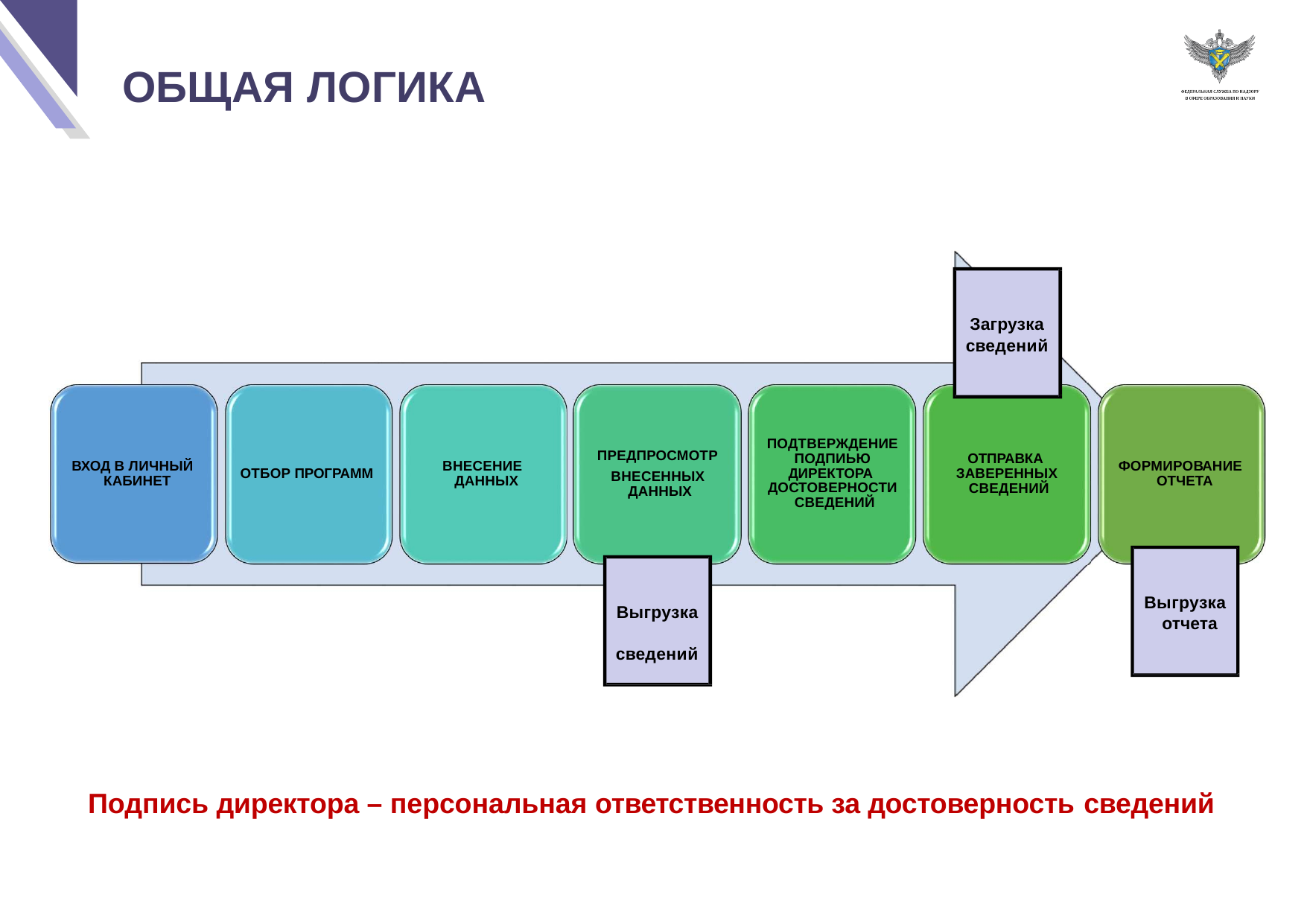

# ОБЩАЯ ЛОГИКА

Загрузка  сведений

ПОДТВЕРЖДЕНИЕ  ПОДПИЬЮ  ДИРЕКТОРА  ДОСТОВЕРНОСТИ  СВЕДЕНИЙ
ПРЕДПРОСМОТР
ВНЕСЕННЫХ  ДАННЫХ
ОТПРАВКА  ЗАВЕРЕННЫХ  СВЕДЕНИЙ
ВХОД В ЛИЧНЫЙ  КАБИНЕТ
ВНЕСЕНИЕ  ДАННЫХ
ФОРМИРОВАНИЕ  ОТЧЕТА
ОТБОР ПРОГРАММ

Выгрузка  отчета

Выгрузка  сведений
Подпись директора – персональная ответственность за достоверность сведений